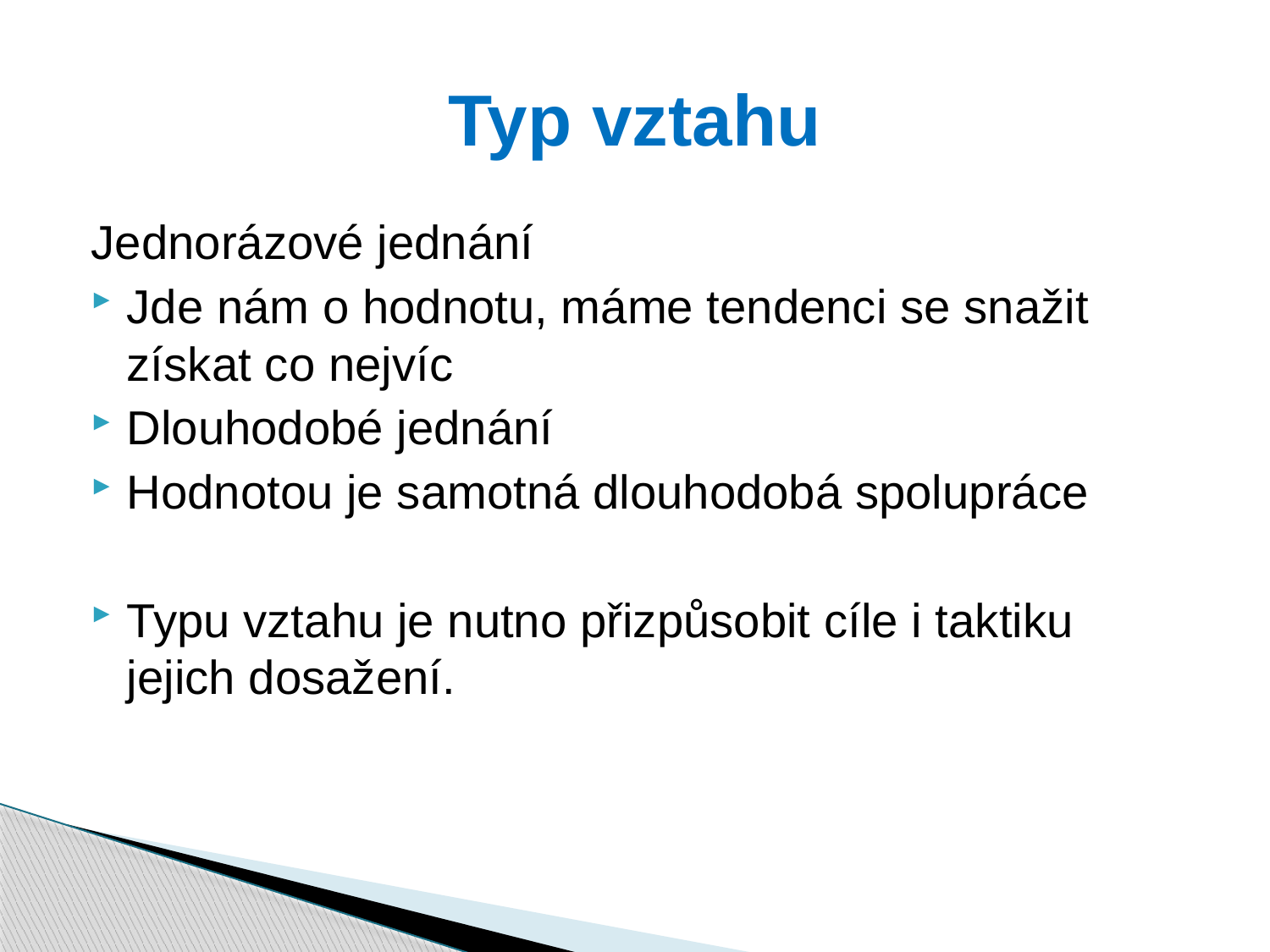

# Typ vztahu
Jednorázové jednání
Jde nám o hodnotu, máme tendenci se snažit získat co nejvíc
Dlouhodobé jednání
Hodnotou je samotná dlouhodobá spolupráce

Typu vztahu je nutno přizpůsobit cíle i taktiku jejich dosažení.